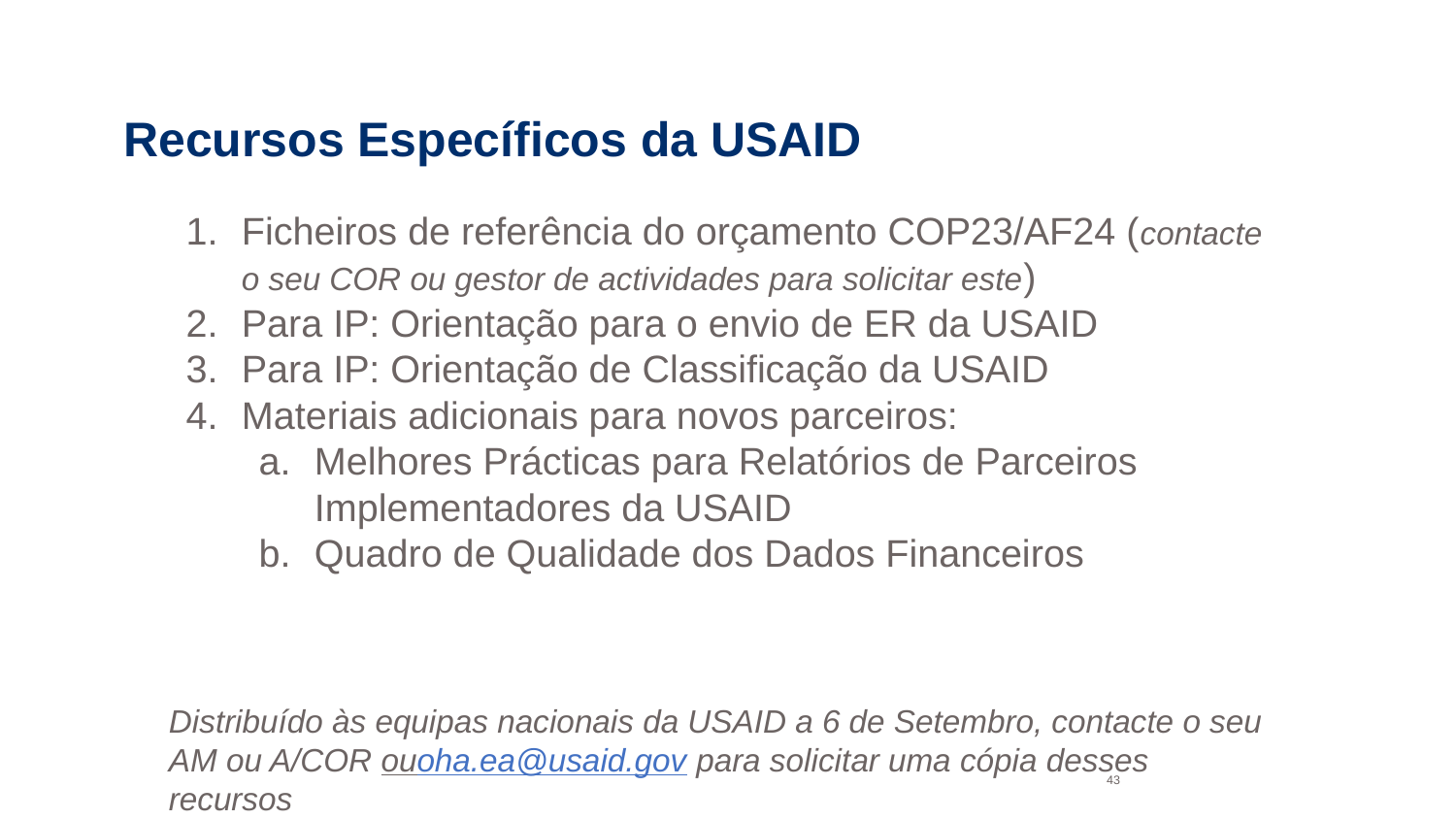

# Recursos Específicos da USAID
Ficheiros de referência do orçamento COP23/AF24 (contacte o seu COR ou gestor de actividades para solicitar este)
Para IP: Orientação para o envio de ER da USAID
Para IP: Orientação de Classificação da USAID
Materiais adicionais para novos parceiros:
Melhores Prácticas para Relatórios de Parceiros Implementadores da USAID
Quadro de Qualidade dos Dados Financeiros

Distribuído às equipas nacionais da USAID a 6 de Setembro, contacte o seu AM ou A/COR ouoha.ea@usaid.gov para solicitar uma cópia desses recursos
43